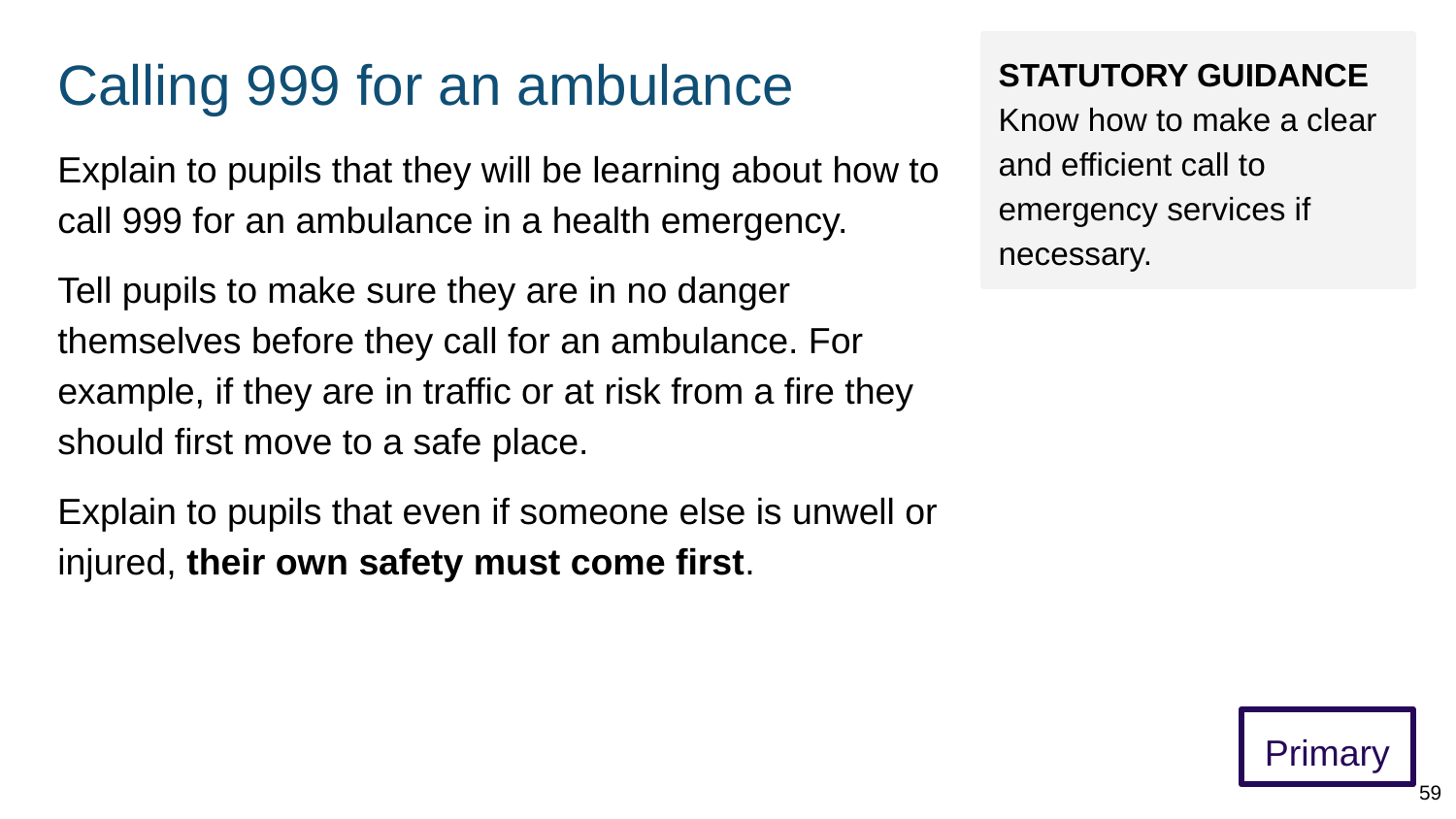

# Calling 999 for an ambulance

STATUTORY GUIDANCE
Know how to make a clear and efficient call to emergency services if necessary.

Explain to pupils that they will be learning about how to call 999 for an ambulance in a health emergency.
Tell pupils to make sure they are in no danger themselves before they call for an ambulance. For example, if they are in traffic or at risk from a fire they should first move to a safe place.
Explain to pupils that even if someone else is unwell or injured, their own safety must come first.

Primary
59